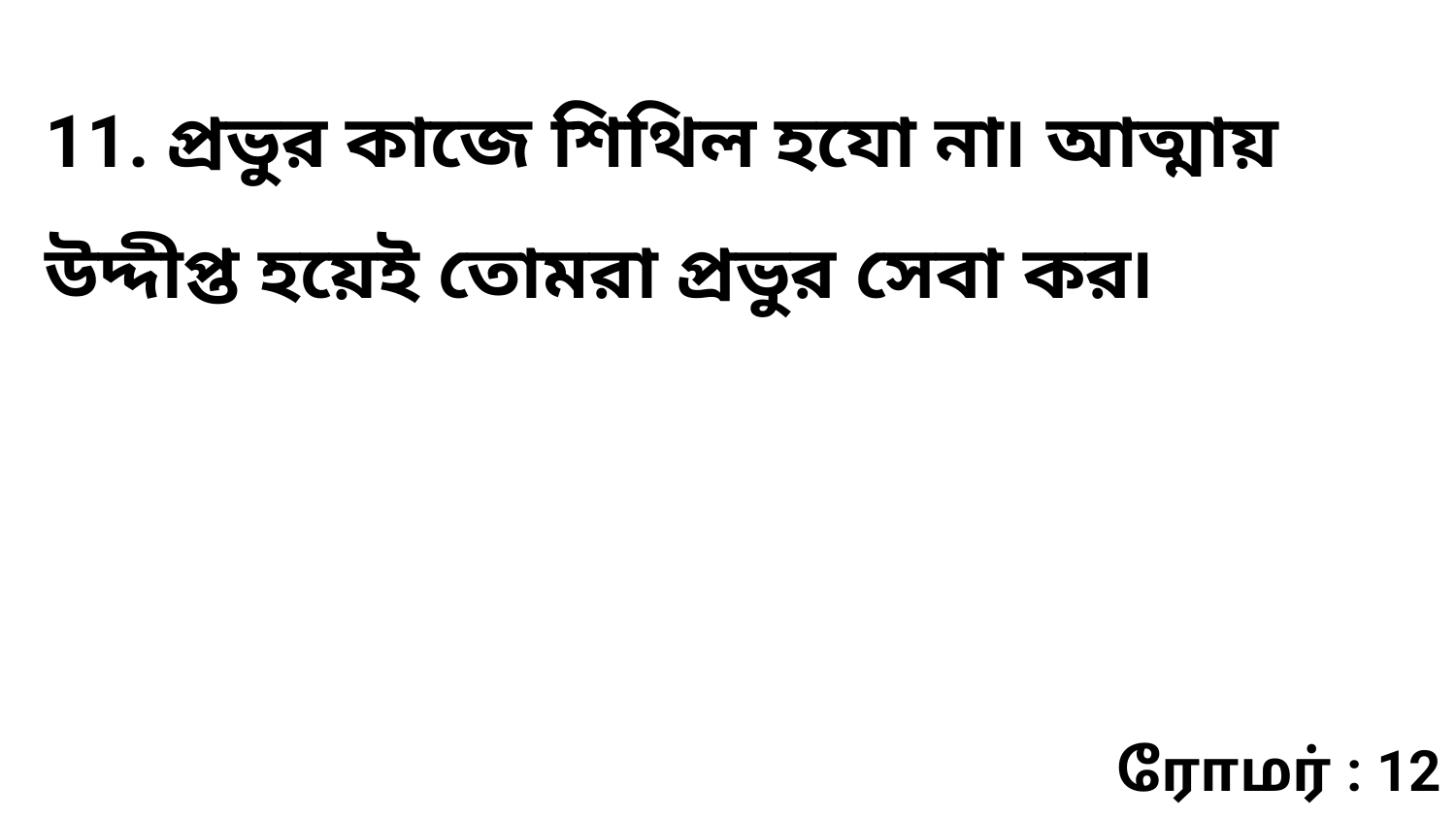

11. প্রভুর কাজে শিথিল হযো না৷ আত্মায় উদ্দীপ্ত হয়েই তোমরা প্রভুর সেবা কর৷
ரோமர் : 12